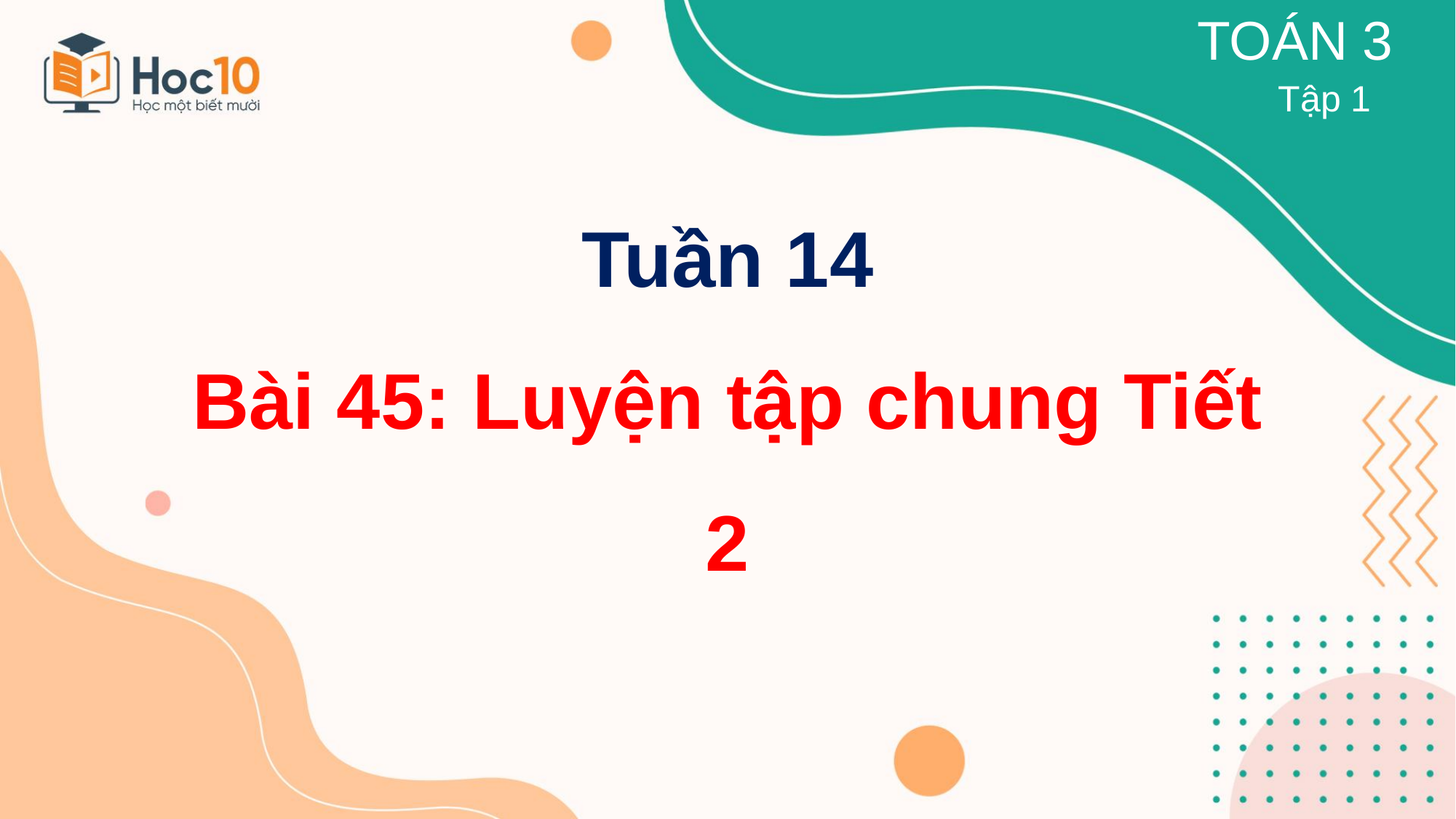

TOÁN 3
Tập 1
Tuần 14
Bài 45: Luyện tập chung Tiết 2